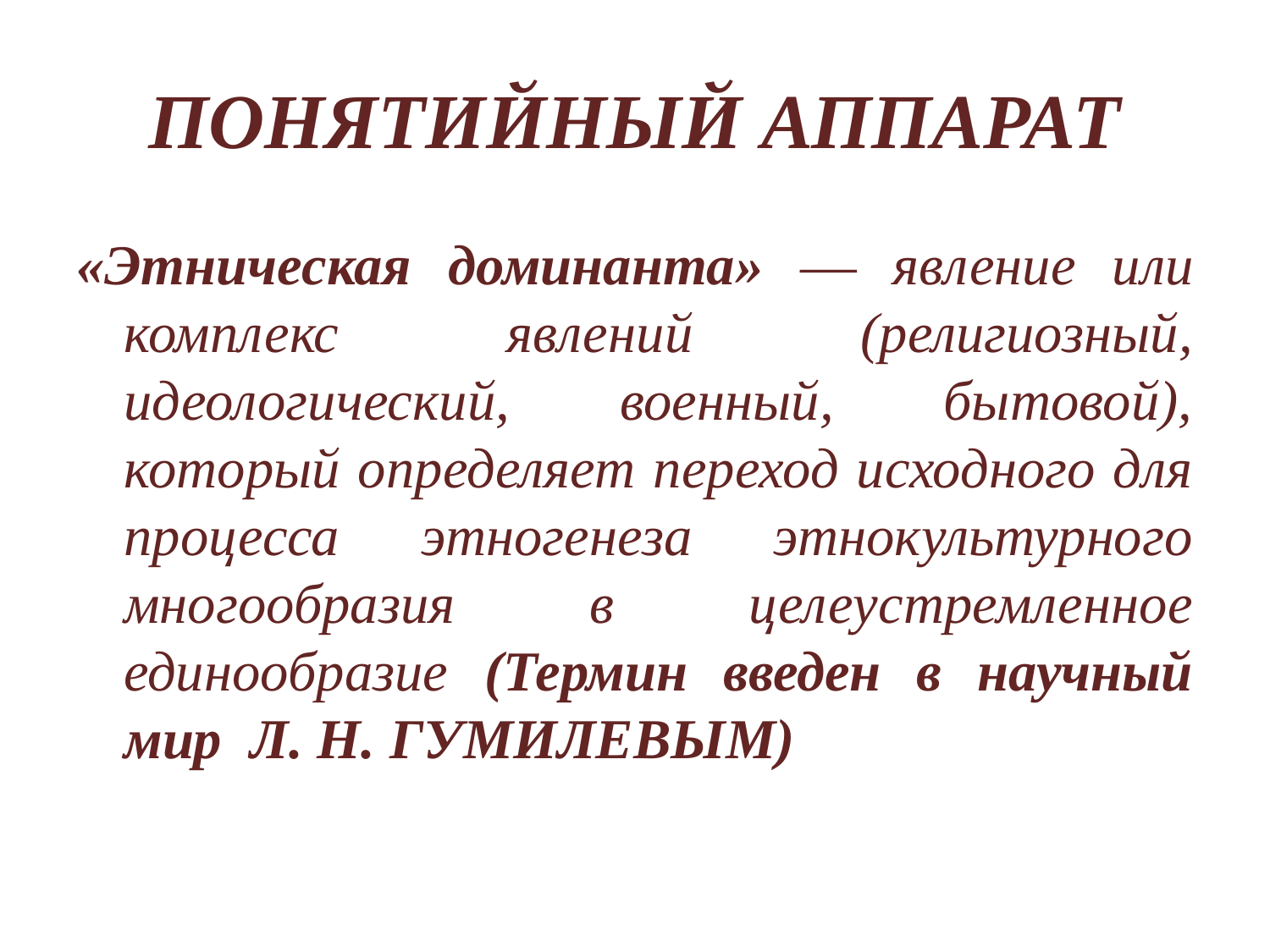

# ПОНЯТИЙНЫЙ АППАРАТ
«Этническая доминанта» — явление или комплекс явлений (религиозный, идеологический, военный, бытовой), который определяет переход исходного для процесса этногенеза этнокультурного многообразия в целеустремленное единообразие (Термин введен в научный мир  Л. Н. ГУМИЛЕВЫМ)